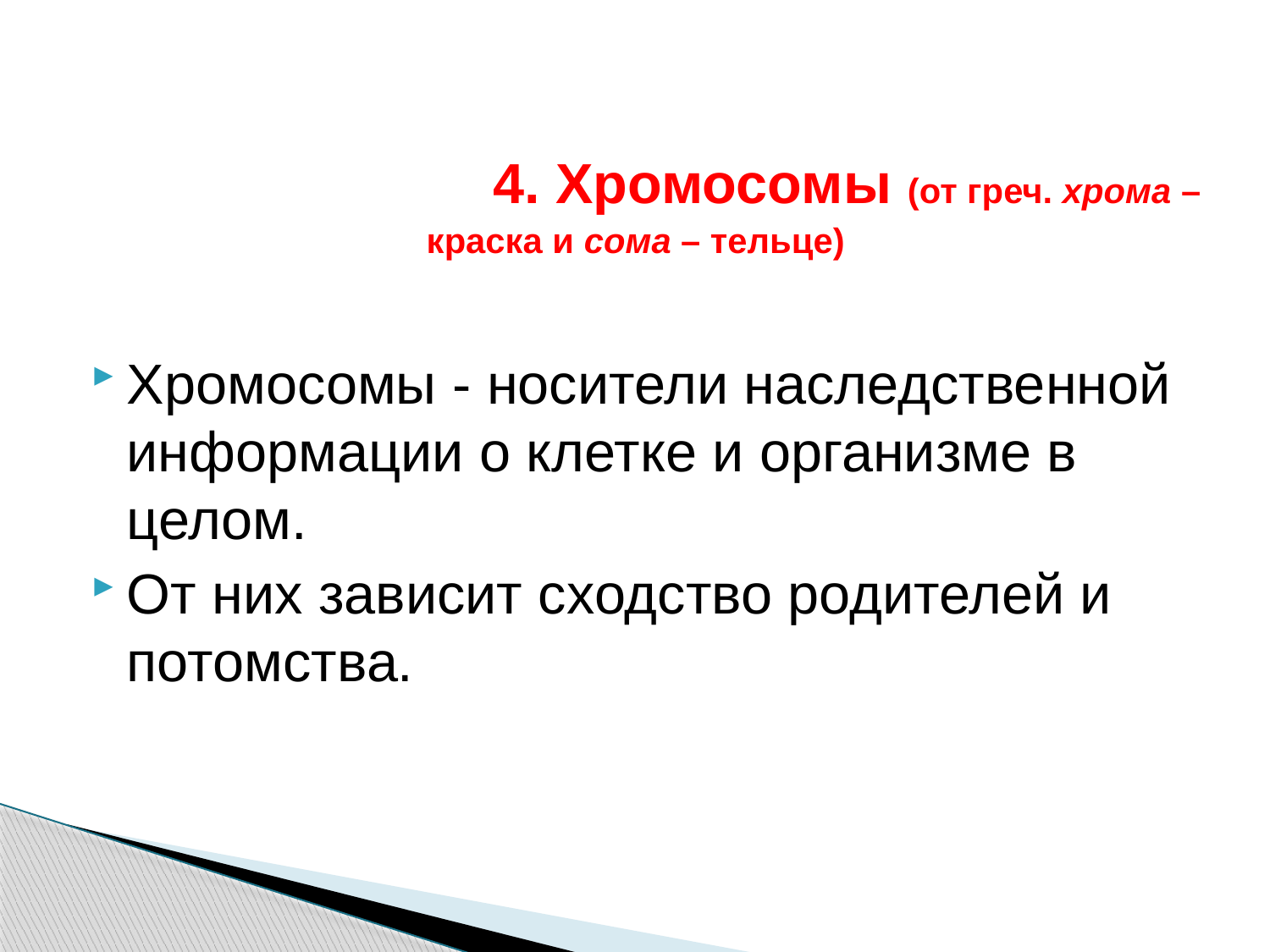

# 4. Хромосомы (от греч. хрома – краска и сома – тельце)

Хромосомы - носители наследственной информации о клетке и организме в целом.
От них зависит сходство родителей и потомства.